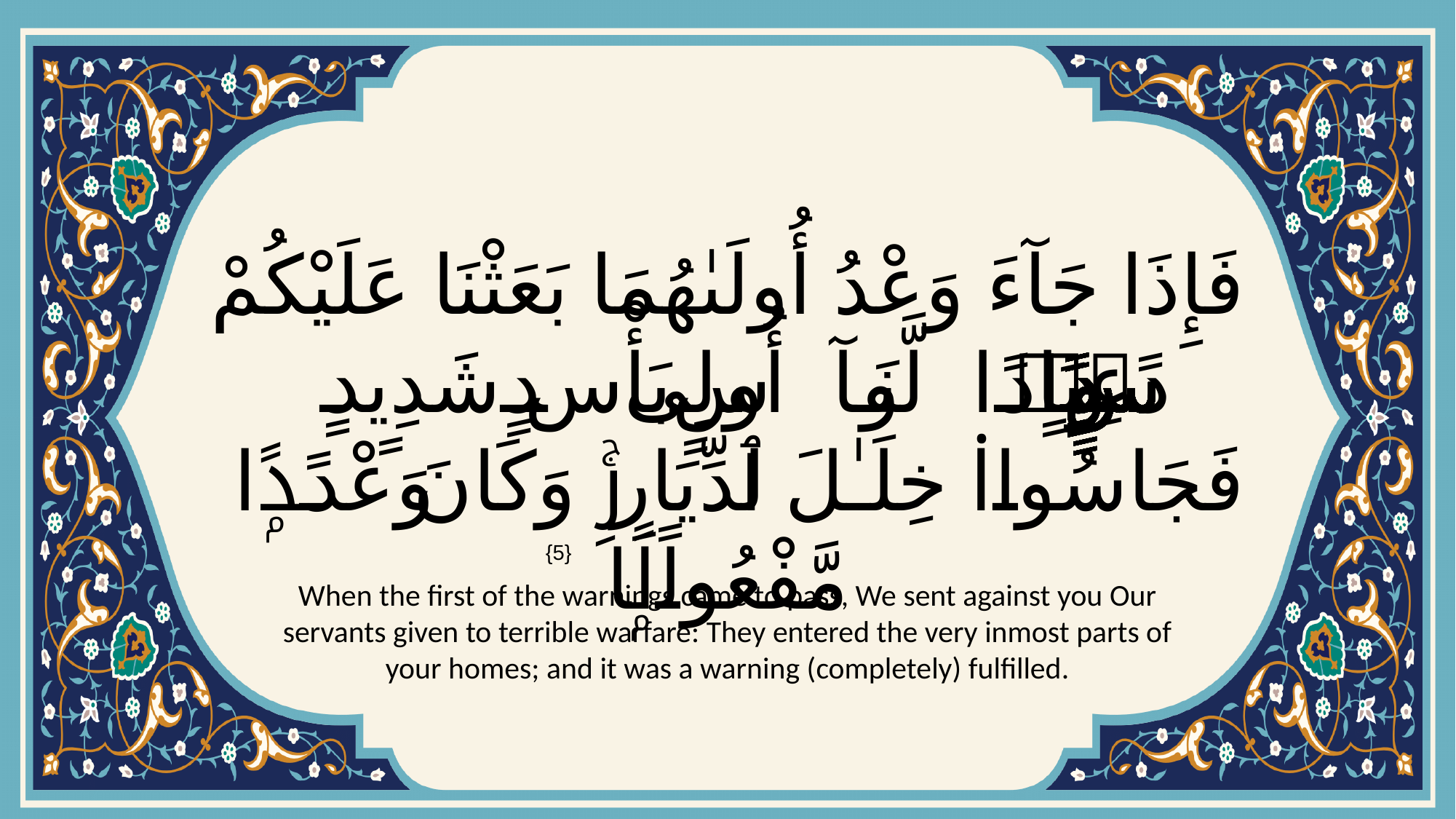

# فَإِذَا جَآءَ وَعْدُ أُولَىٰهُمَا بَعَثْنَا عَلَيْكُمْ عِبَادًۭا لَّنَآ أُو۟لِى بَأْسٍۢ شَدِيدٍۢ فَجَاسُوا۟ خِلَـٰلَ ٱلدِّيَارِۚ وَكَانَ وَعْدًۭا مَّفْعُولًۭا
{5}
When the first of the warnings came to pass, We sent against you Our servants given to terrible warfare: They entered the very inmost parts of your homes; and it was a warning (completely) fulfilled.